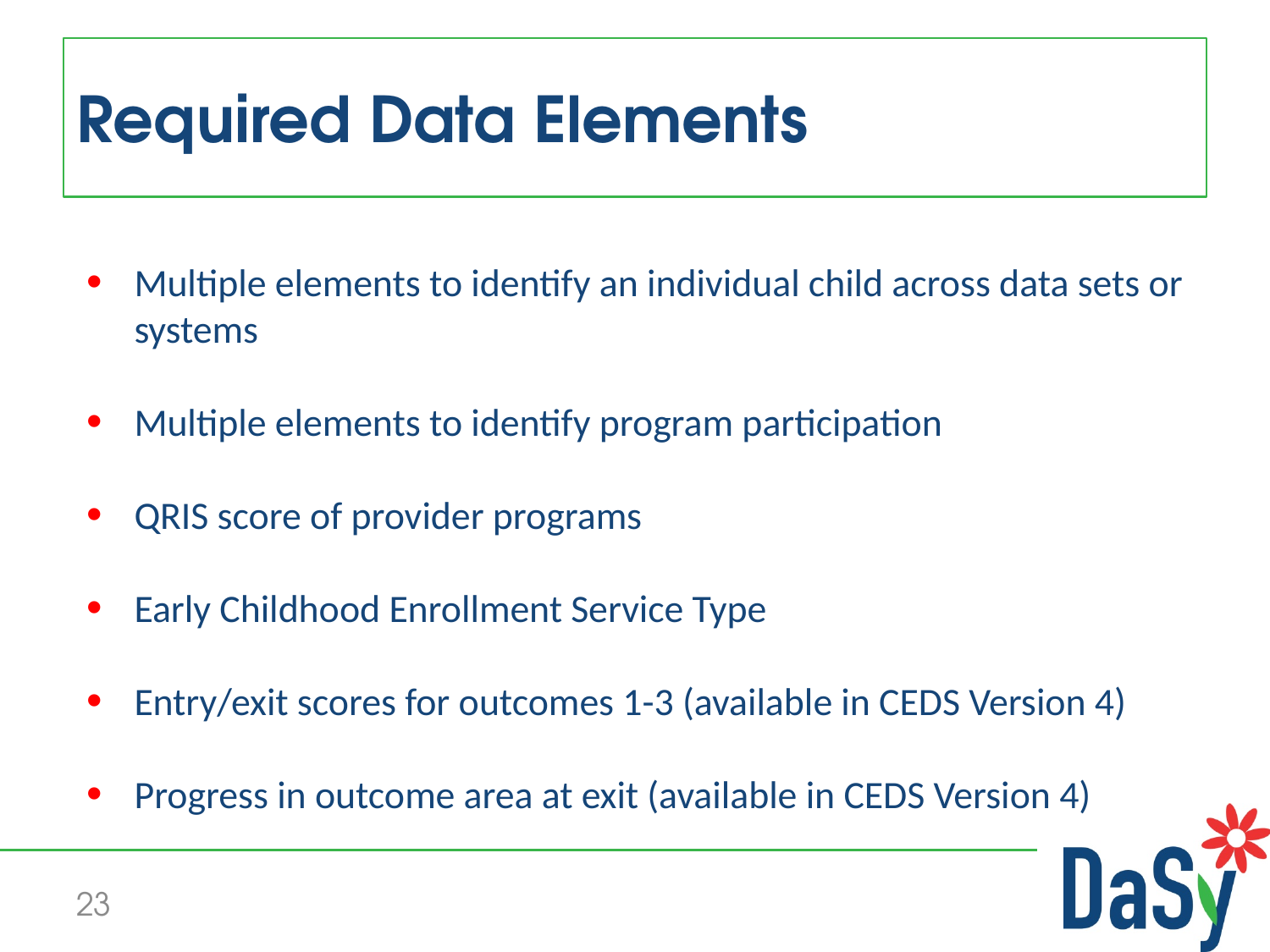

# Required Data Elements

Multiple elements to identify an individual child across data sets or systems

Multiple elements to identify program participation

QRIS score of provider programs

Early Childhood Enrollment Service Type

Entry/exit scores for outcomes 1-3 (available in CEDS Version 4)

Progress in outcome area at exit (available in CEDS Version 4)

23